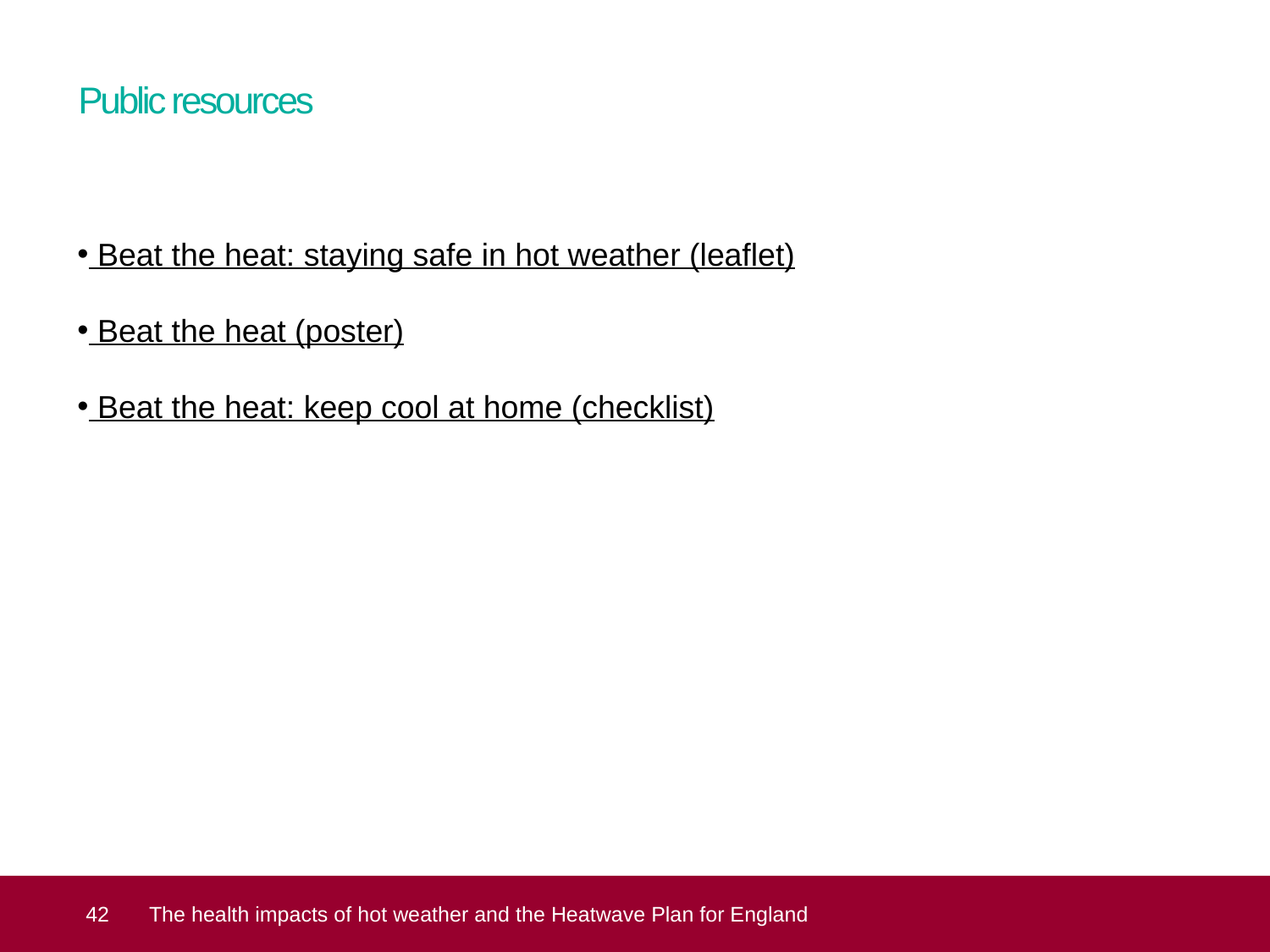

# Public resources
 Beat the heat: staying safe in hot weather (leaflet)
 Beat the heat (poster)
 Beat the heat: keep cool at home (checklist)
  42
The health impacts of hot weather and the Heatwave Plan for England